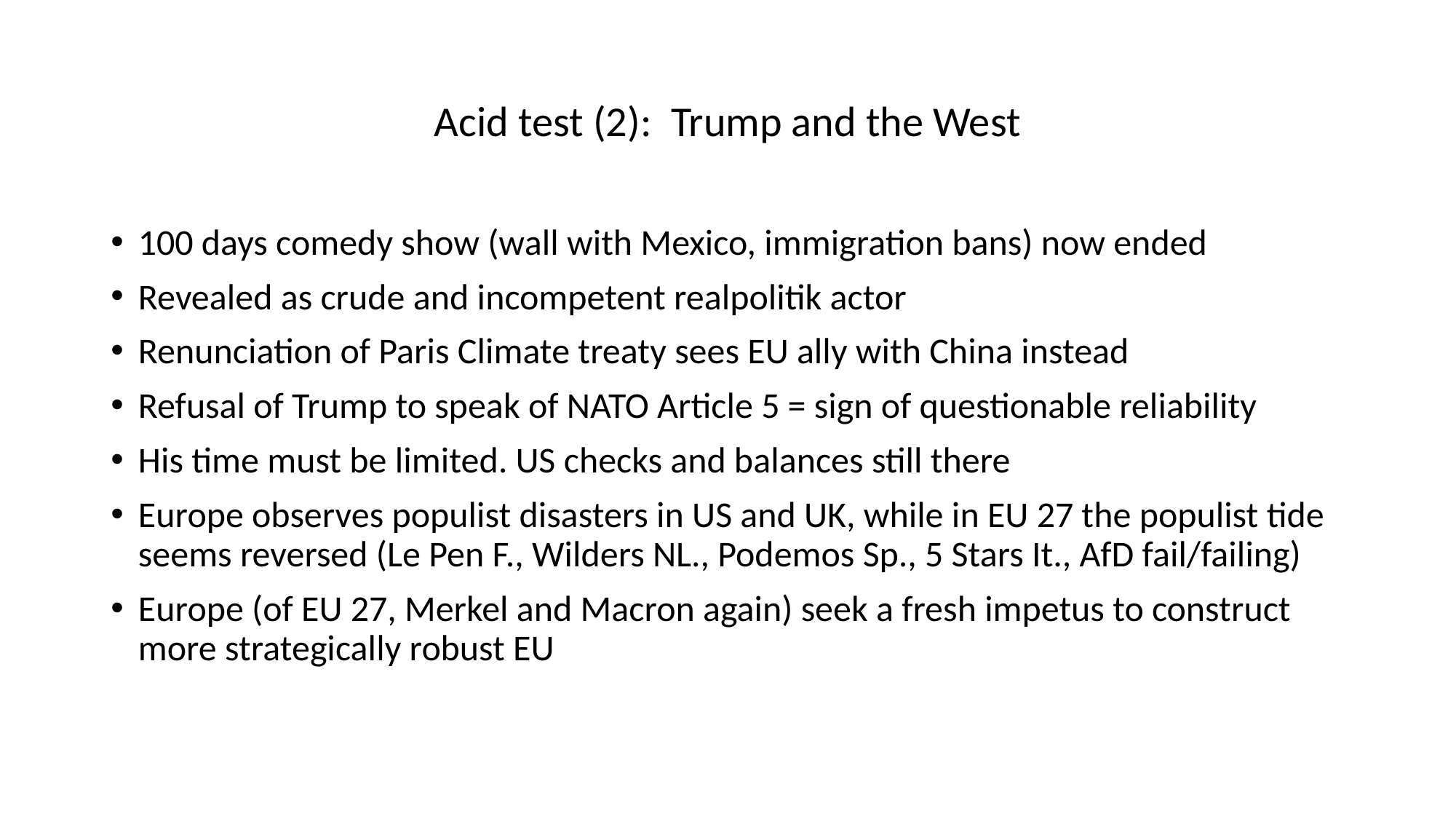

# Acid test (2):  Trump and the West
100 days comedy show (wall with Mexico, immigration bans) now ended
Revealed as crude and incompetent realpolitik actor
Renunciation of Paris Climate treaty sees EU ally with China instead
Refusal of Trump to speak of NATO Article 5 = sign of questionable reliability
His time must be limited. US checks and balances still there
Europe observes populist disasters in US and UK, while in EU 27 the populist tide seems reversed (Le Pen F., Wilders NL., Podemos Sp., 5 Stars It., AfD fail/failing)
Europe (of EU 27, Merkel and Macron again) seek a fresh impetus to construct more strategically robust EU